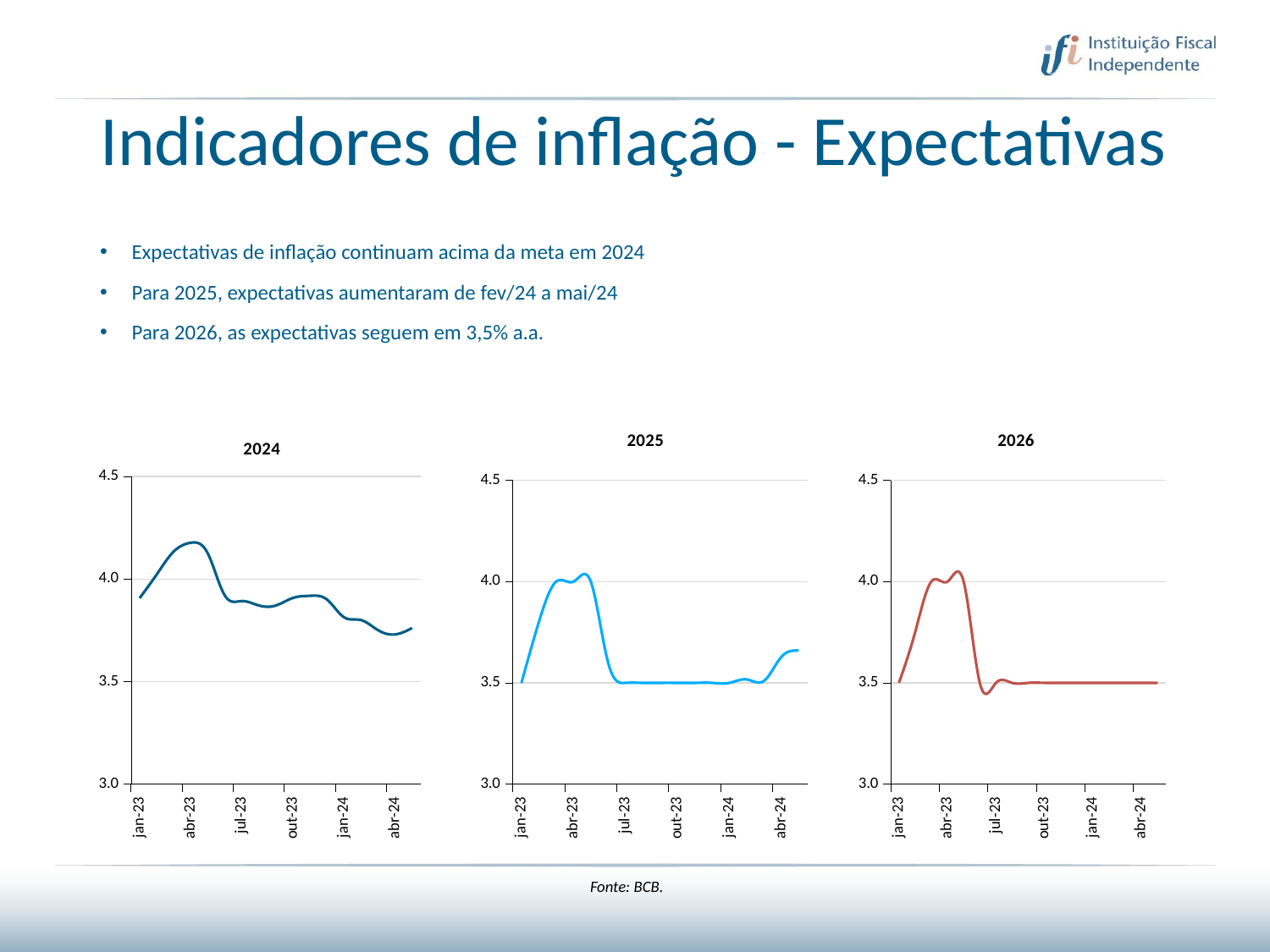

# Indicadores de inflação - Expectativas
Expectativas de inflação continuam acima da meta em 2024
Para 2025, expectativas aumentaram de fev/24 a mai/24
Para 2026, as expectativas seguem em 3,5% a.a.

### Chart: 2024

| Category | 2024 |
|---|---|
| 44927 | 3.9069 |
| 44958 | 4.0216 |
| 44986 | 4.1335 |
| 45017 | 4.1766 |
| 45047 | 4.1251 |
| 45078 | 3.92 |
| 45108 | 3.8925 |
| 45139 | 3.8711 |
| 45170 | 3.871 |
| 45200 | 3.9077 |
| 45231 | 3.9182 |
| 45261 | 3.9 |
| 45292 | 3.8137 |
| 45323 | 3.8 |
| 45352 | 3.7506 |
| 45383 | 3.73 |
| 45413 | 3.7611 |

### Chart: 2025

| Category | 2025 |
|---|---|
| 44927 | 3.5 |
| 44958 | 3.8 |
| 44986 | 4.0 |
| 45017 | 4.0 |
| 45047 | 4.0 |
| 45078 | 3.6 |
| 45108 | 3.5 |
| 45139 | 3.5 |
| 45170 | 3.5 |
| 45200 | 3.5 |
| 45231 | 3.5 |
| 45261 | 3.5 |
| 45292 | 3.5 |
| 45323 | 3.517 |
| 45352 | 3.51 |
| 45383 | 3.628 |
| 45413 | 3.6597 |

### Chart: 2026

| Category | 2026 |
|---|---|
| 44927 | 3.5 |
| 44958 | 3.75 |
| 44986 | 4.0 |
| 45017 | 4.0 |
| 45047 | 4.0 |
| 45078 | 3.5 |
| 45108 | 3.5 |
| 45139 | 3.5 |
| 45170 | 3.5 |
| 45200 | 3.5 |
| 45231 | 3.5 |
| 45261 | 3.5 |
| 45292 | 3.5 |
| 45323 | 3.5 |
| 45352 | 3.5 |
| 45383 | 3.5 |
| 45413 | 3.5 |
Fonte: BCB.